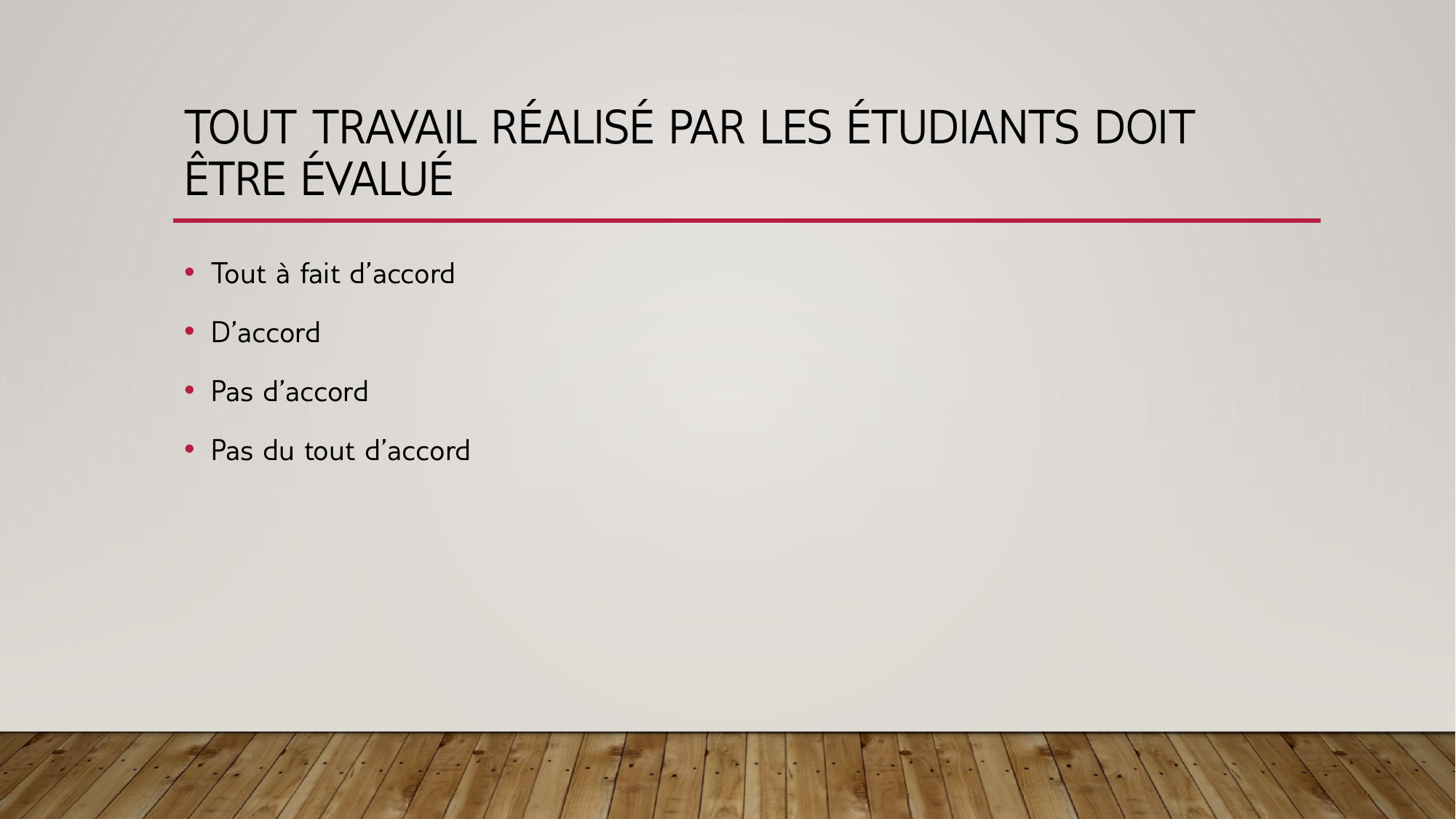

# Tout travail réalisé par les étudiants doit être évalué
Tout à fait d’accord
D’accord
Pas d’accord
Pas du tout d’accord